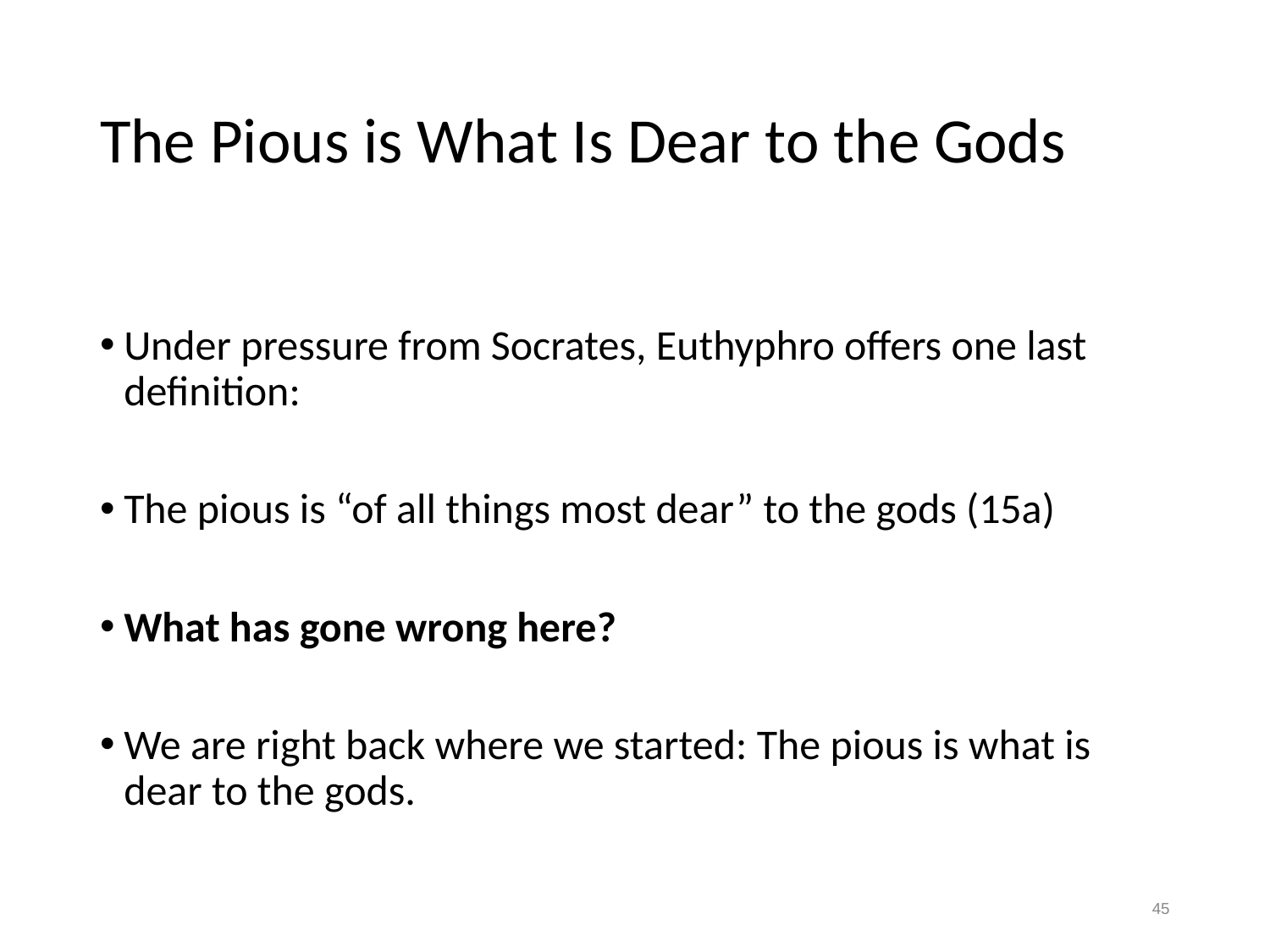

# The Pious is What Is Dear to the Gods

Under pressure from Socrates, Euthyphro offers one last definition:

The pious is “of all things most dear” to the gods (15a)

What has gone wrong here?

We are right back where we started: The pious is what is dear to the gods.
45